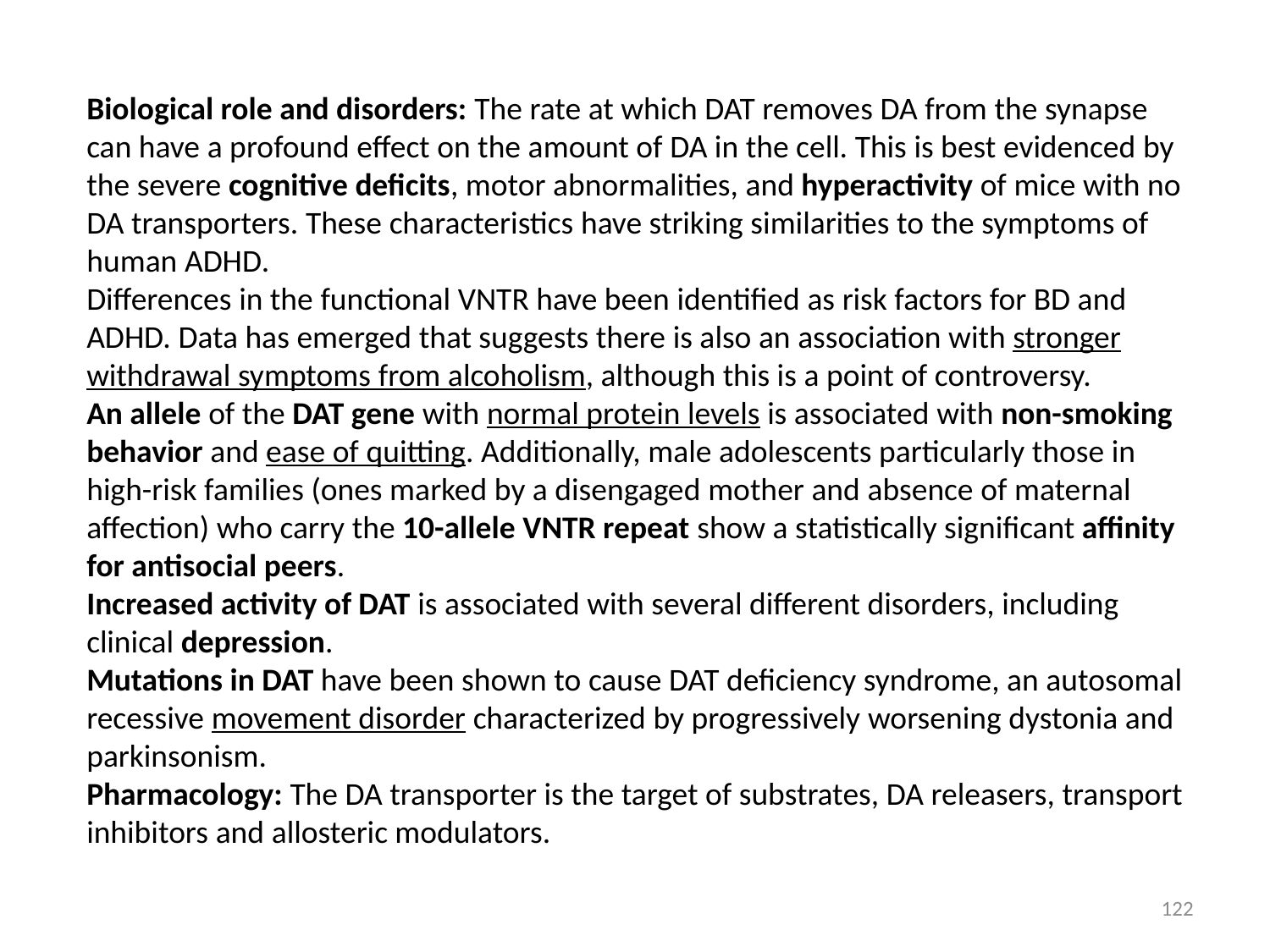

Biological role and disorders: The rate at which DAT removes DA from the synapse can have a profound effect on the amount of DA in the cell. This is best evidenced by the severe cognitive deficits, motor abnormalities, and hyperactivity of mice with no DA transporters. These characteristics have striking similarities to the symptoms of human ADHD.
Differences in the functional VNTR have been identified as risk factors for BD and ADHD. Data has emerged that suggests there is also an association with stronger withdrawal symptoms from alcoholism, although this is a point of controversy.
An allele of the DAT gene with normal protein levels is associated with non-smoking behavior and ease of quitting. Additionally, male adolescents particularly those in high-risk families (ones marked by a disengaged mother and absence of maternal affection) who carry the 10-allele VNTR repeat show a statistically significant affinity for antisocial peers.
Increased activity of DAT is associated with several different disorders, including clinical depression.
Mutations in DAT have been shown to cause DAT deficiency syndrome, an autosomal recessive movement disorder characterized by progressively worsening dystonia and parkinsonism.
Pharmacology: The DA transporter is the target of substrates, DA releasers, transport inhibitors and allosteric modulators.
122